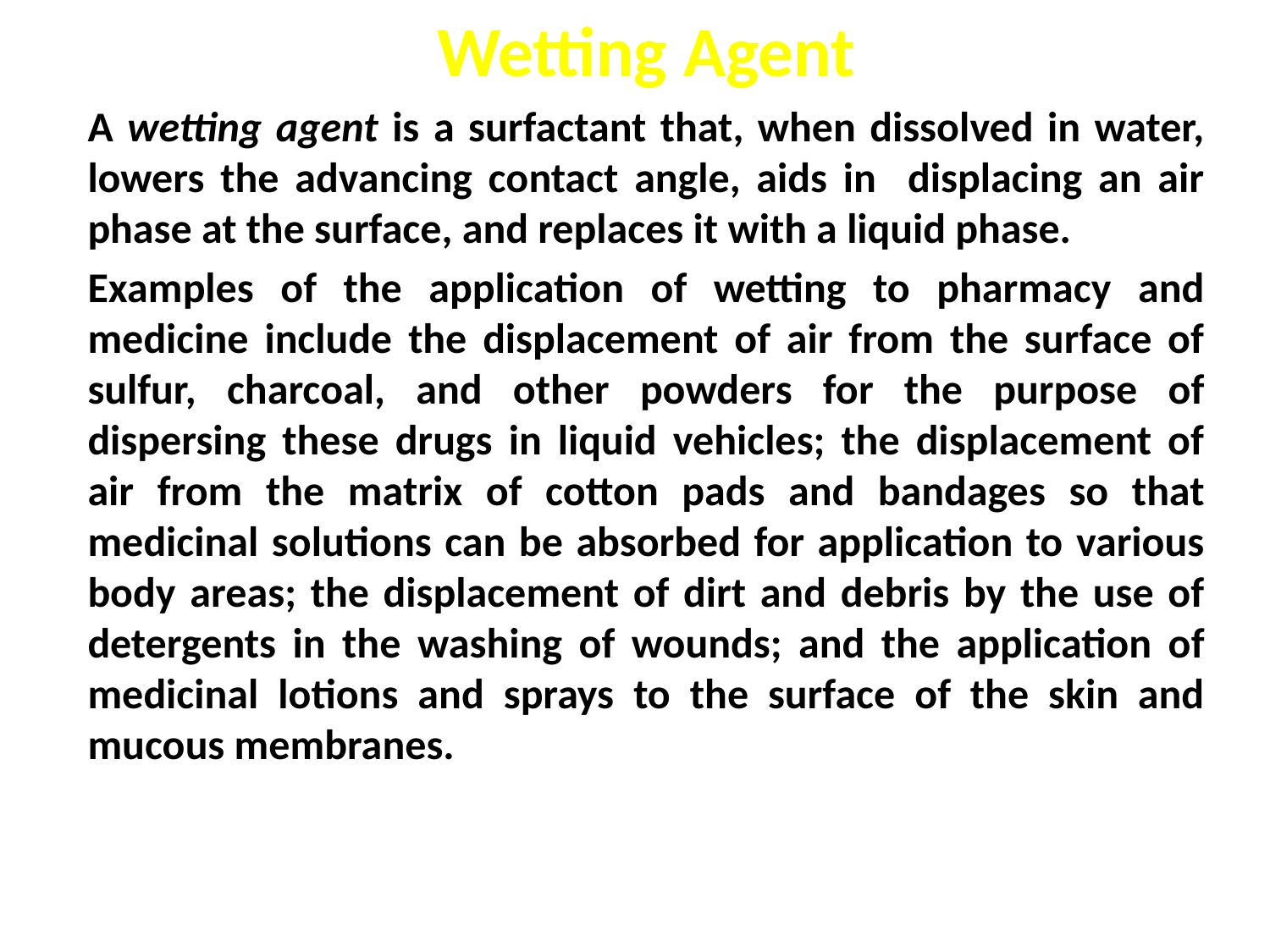

Wetting Agent
A wetting agent is a surfactant that, when dissolved in water, lowers the advancing contact angle, aids in  displacing an air phase at the surface, and replaces it with a liquid phase.
Examples of the application of wetting to pharmacy and medicine include the displacement of air from the surface of sulfur, charcoal, and other powders for the purpose of dispersing these drugs in liquid vehicles; the displacement of air from the matrix of cotton pads and bandages so that medicinal solutions can be absorbed for application to various body areas; the displacement of dirt and debris by the use of detergents in the washing of wounds; and the application of medicinal lotions and sprays to the surface of the skin and mucous membranes.
#